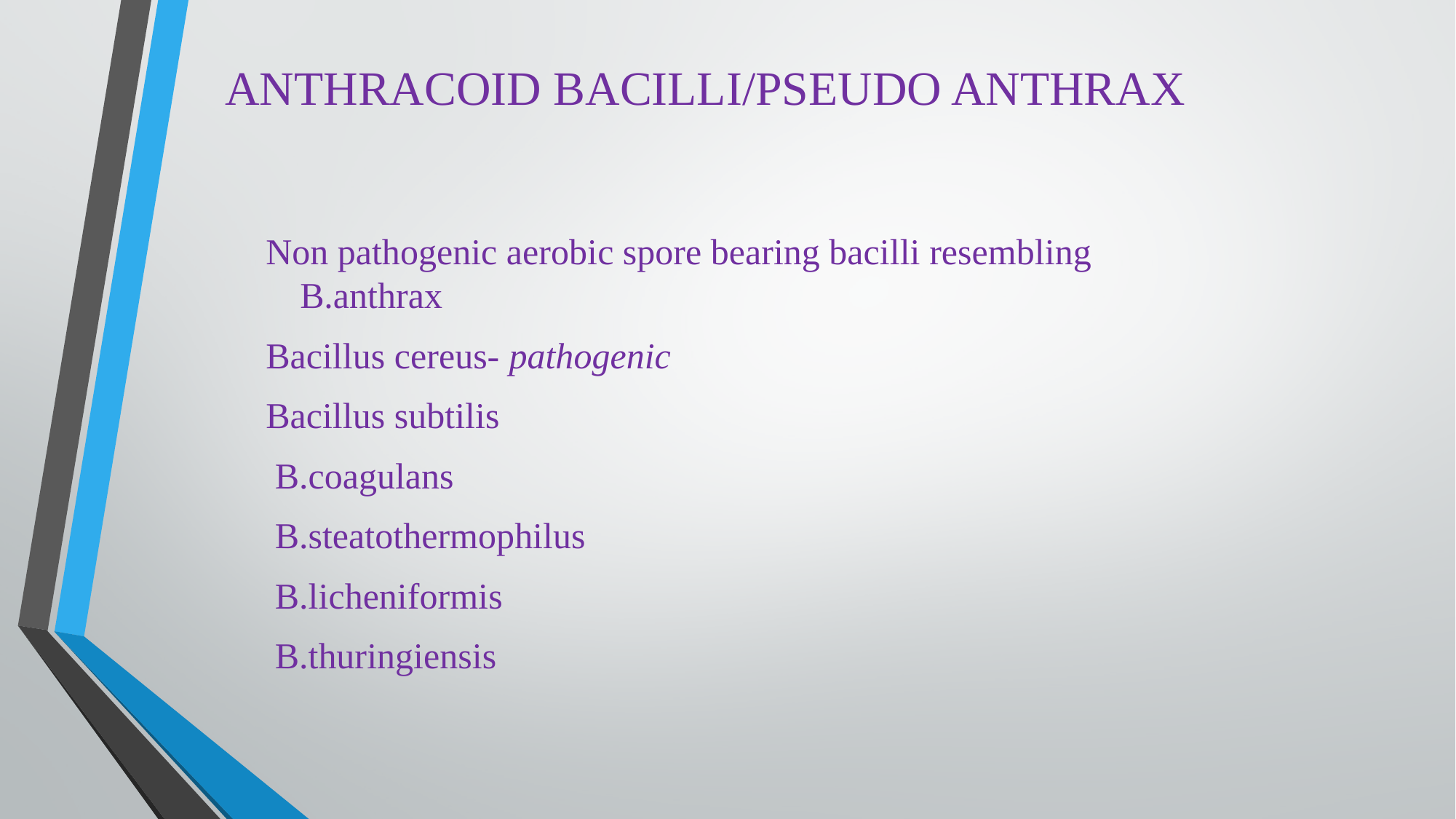

# ANTHRACOID BACILLI/PSEUDO ANTHRAX
Non pathogenic aerobic spore bearing bacilli resembling B.anthrax
Bacillus cereus- pathogenic
Bacillus subtilis
 B.coagulans
 B.steatothermophilus
 B.licheniformis
 B.thuringiensis